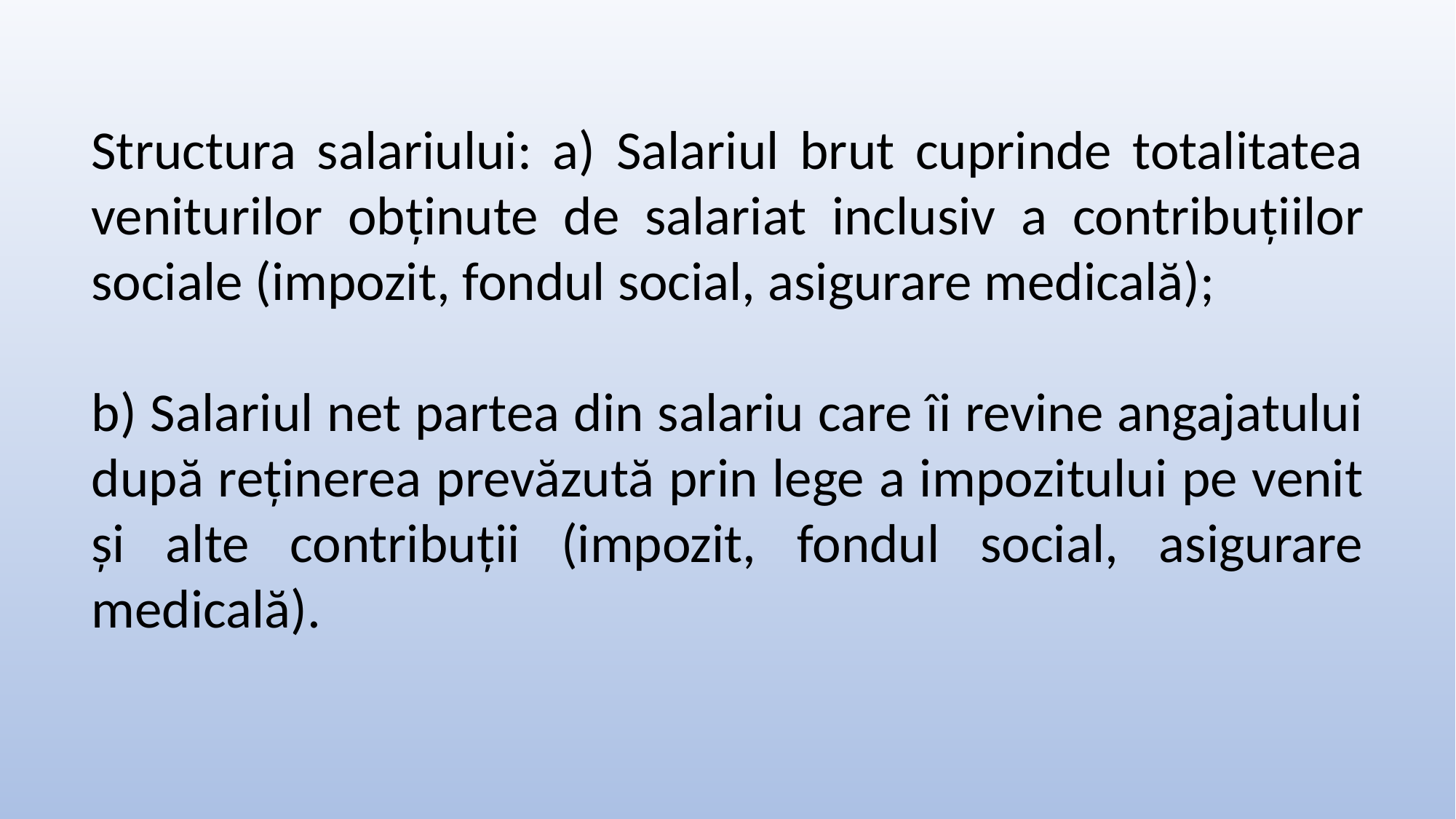

Structura salariului: a) Salariul brut cuprinde totalitatea veniturilor obţinute de salariat inclusiv a contribuţiilor sociale (impozit, fondul social, asigurare medicală);

b) Salariul net partea din salariu care îi revine angajatului după reţinerea prevăzută prin lege a impozitului pe venit și alte contribuţii (impozit, fondul social, asigurare medicală).